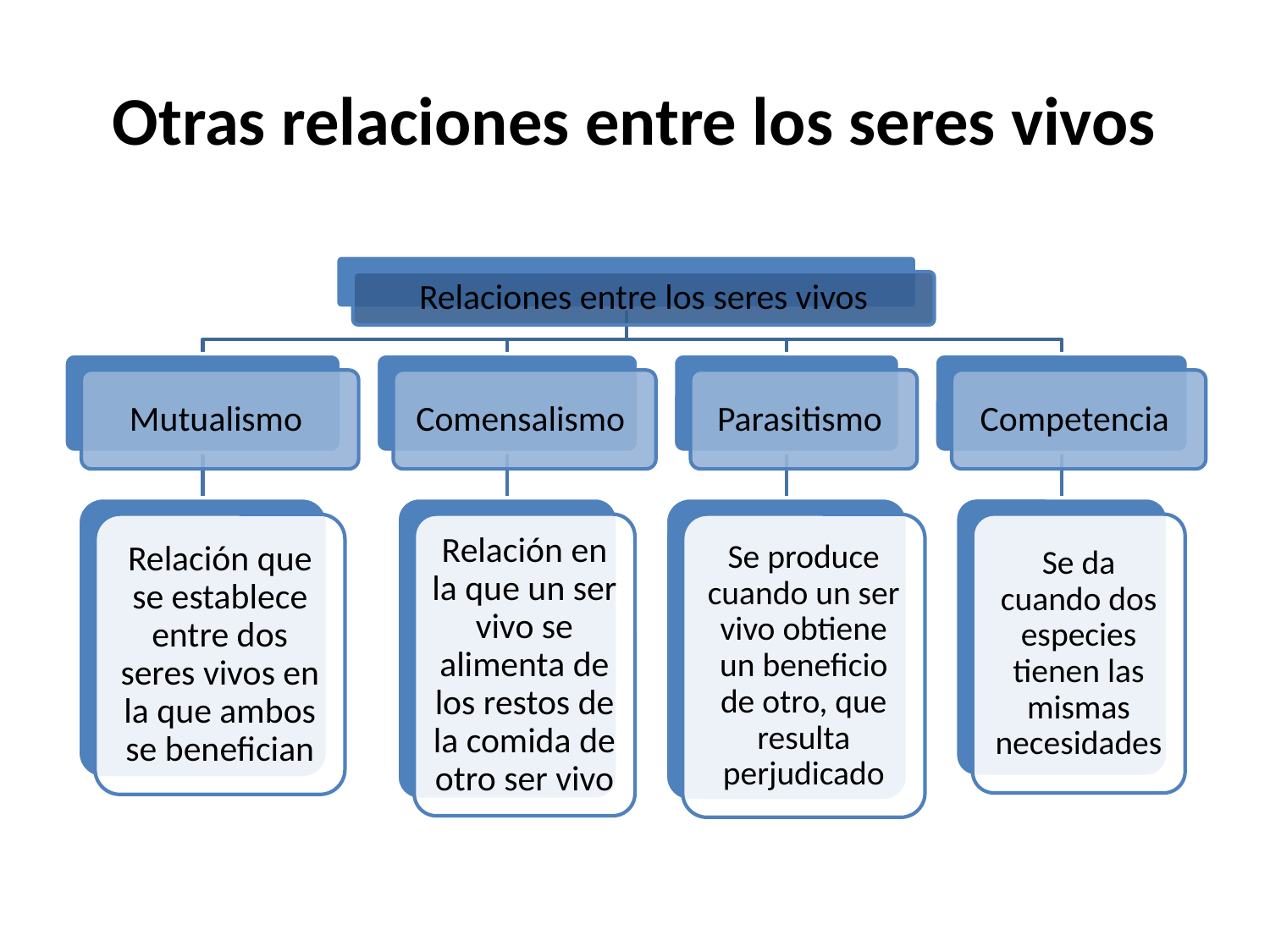

# Otras relaciones entre los seres vivos
Relaciones entre los seres vivos
Mutualismo
Relación que se establece entre dos seres vivos en la que ambos se benefician
Comensalismo
Relación en la que un ser vivo se alimenta de los restos de la comida de otro ser vivo
Parasitismo
Se produce cuando un ser vivo obtiene un beneficio de otro, que resulta perjudicado
Competencia
Se da cuando dos especies tienen las mismas necesidades